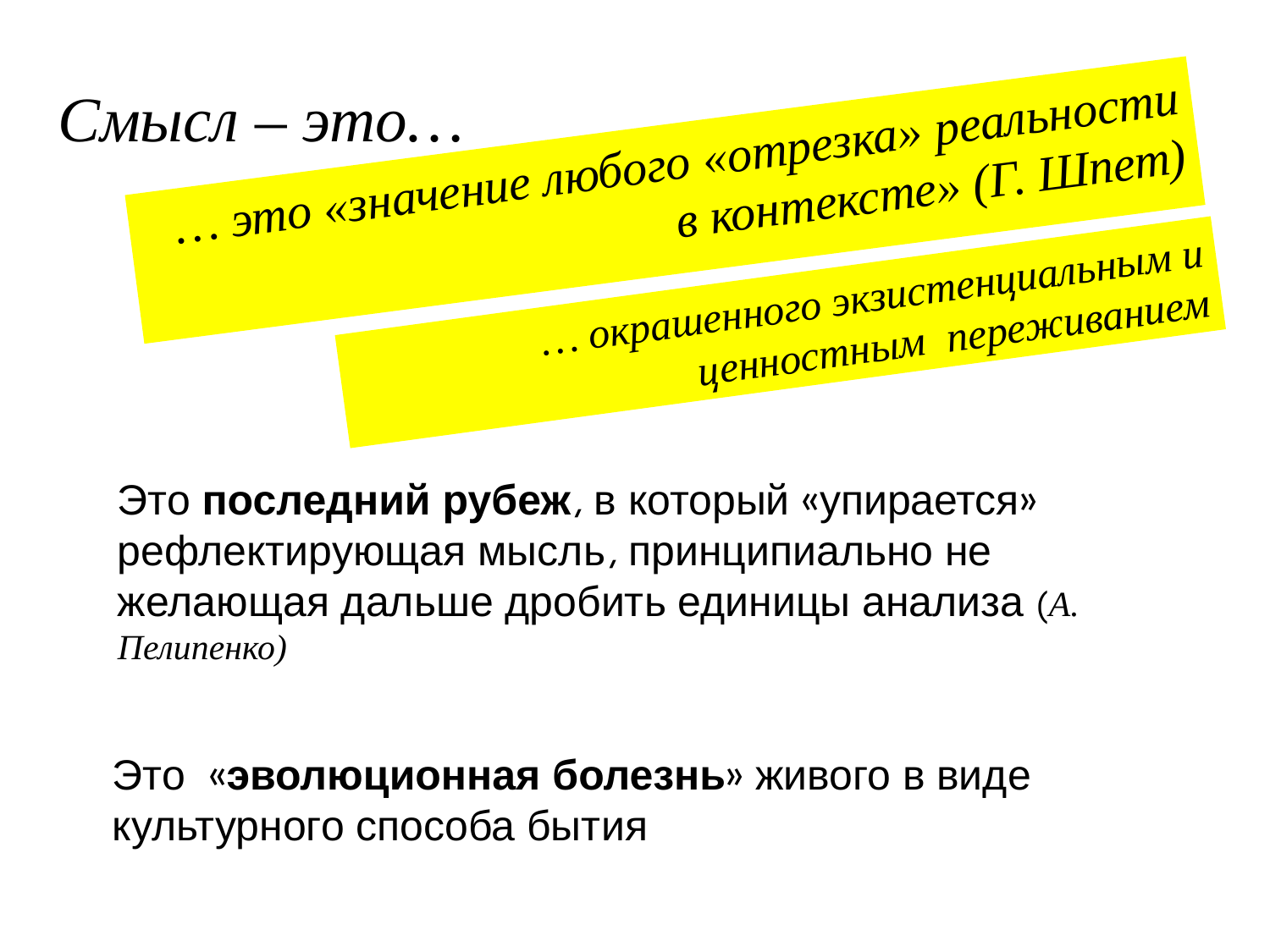

Смысл – это…
… это «значение любого «отрезка» реальности в контексте» (Г. Шпет)
… окрашенного экзистенциальным и ценностным  переживанием
Это последний рубеж, в который «упирается» рефлектирующая мысль, принципиально не желающая дальше дробить единицы анализа (А. Пелипенко)

Это  «эволюционная болезнь» живого в виде культурного способа бытия